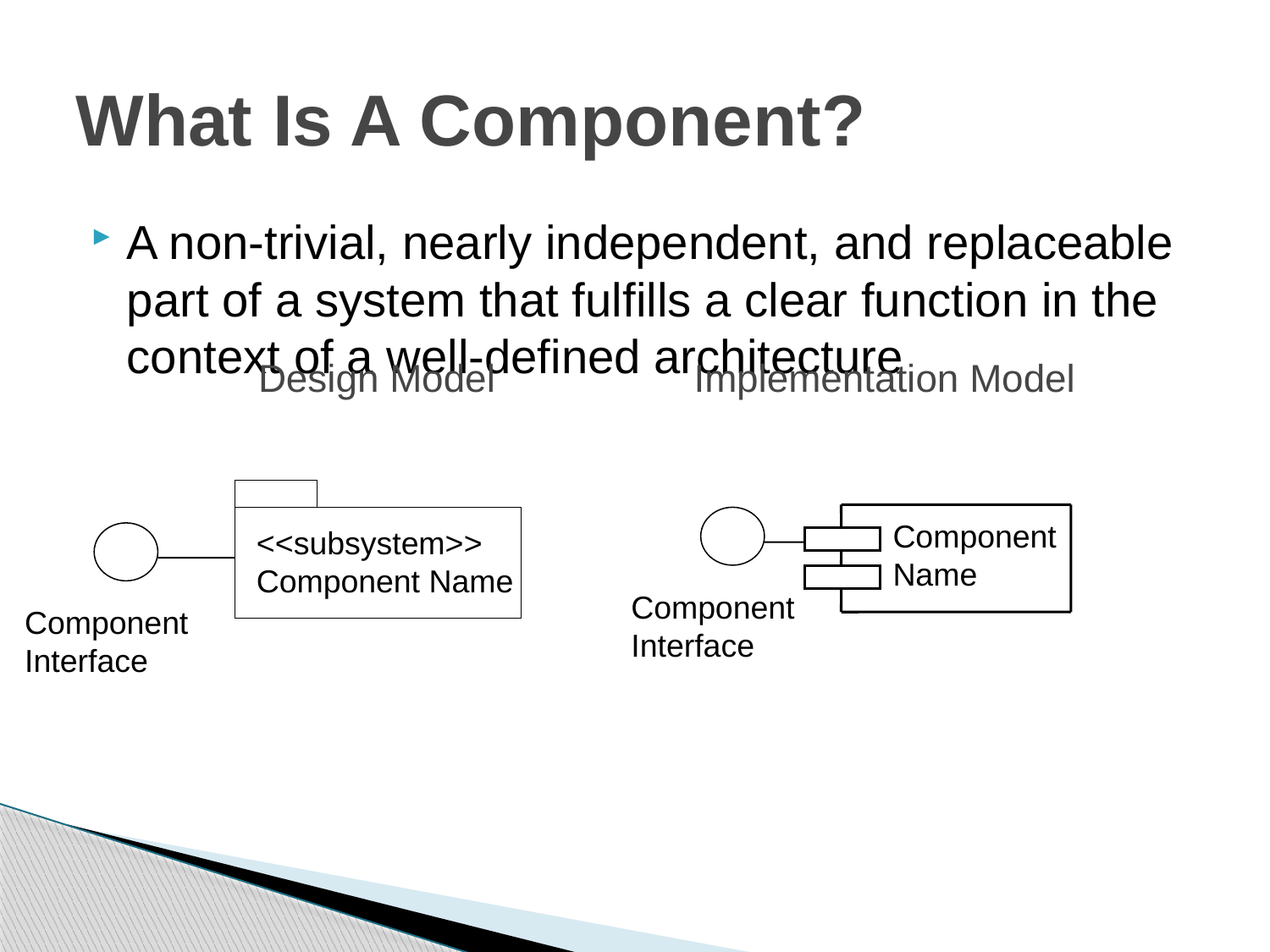

# What Is A Component?
A non-trivial, nearly independent, and replaceable part of a system that fulfills a clear function in the context of a well-defined architecture

Design Model
Implementation Model

<<subsystem>>
Component Name

Component
Name

Component Interface
Component Interface